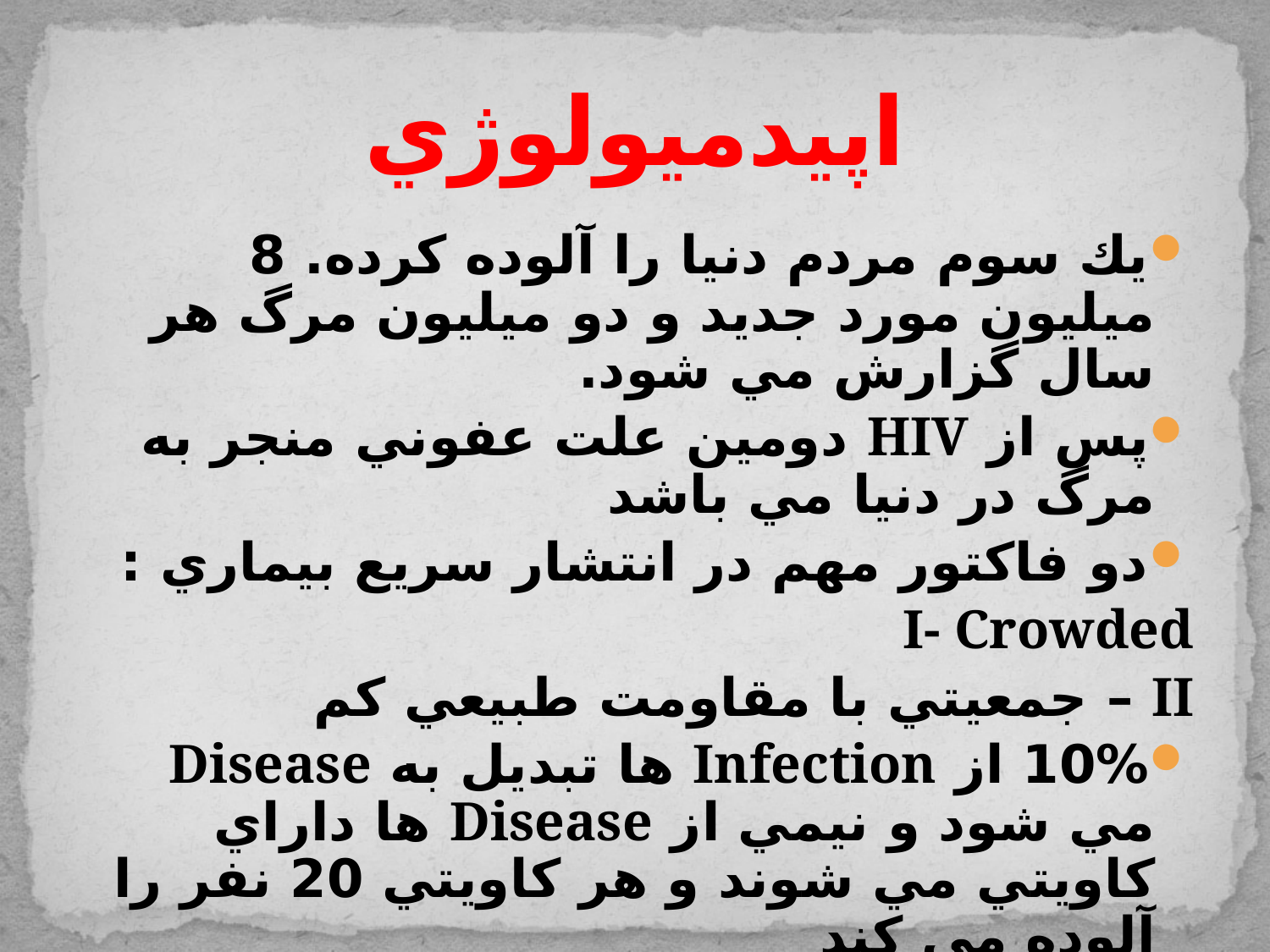

# اپيدميولوژي
يك سوم مردم دنيا را آلوده كرده. 8 ميليون مورد جديد و دو ميليون مرگ هر سال گزارش مي شود.
پس از HIV دومين علت عفوني منجر به مرگ در دنيا مي باشد
دو فاكتور مهم در انتشار سريع بيماري :
I- Crowded
II – جمعيتي با مقاومت طبيعي كم
10% از Infection ها تبديل به Disease مي شود و نيمي از Disease ها داراي كاويتي مي شوند و هر كاويتي 20 نفر را آلوده مي كند